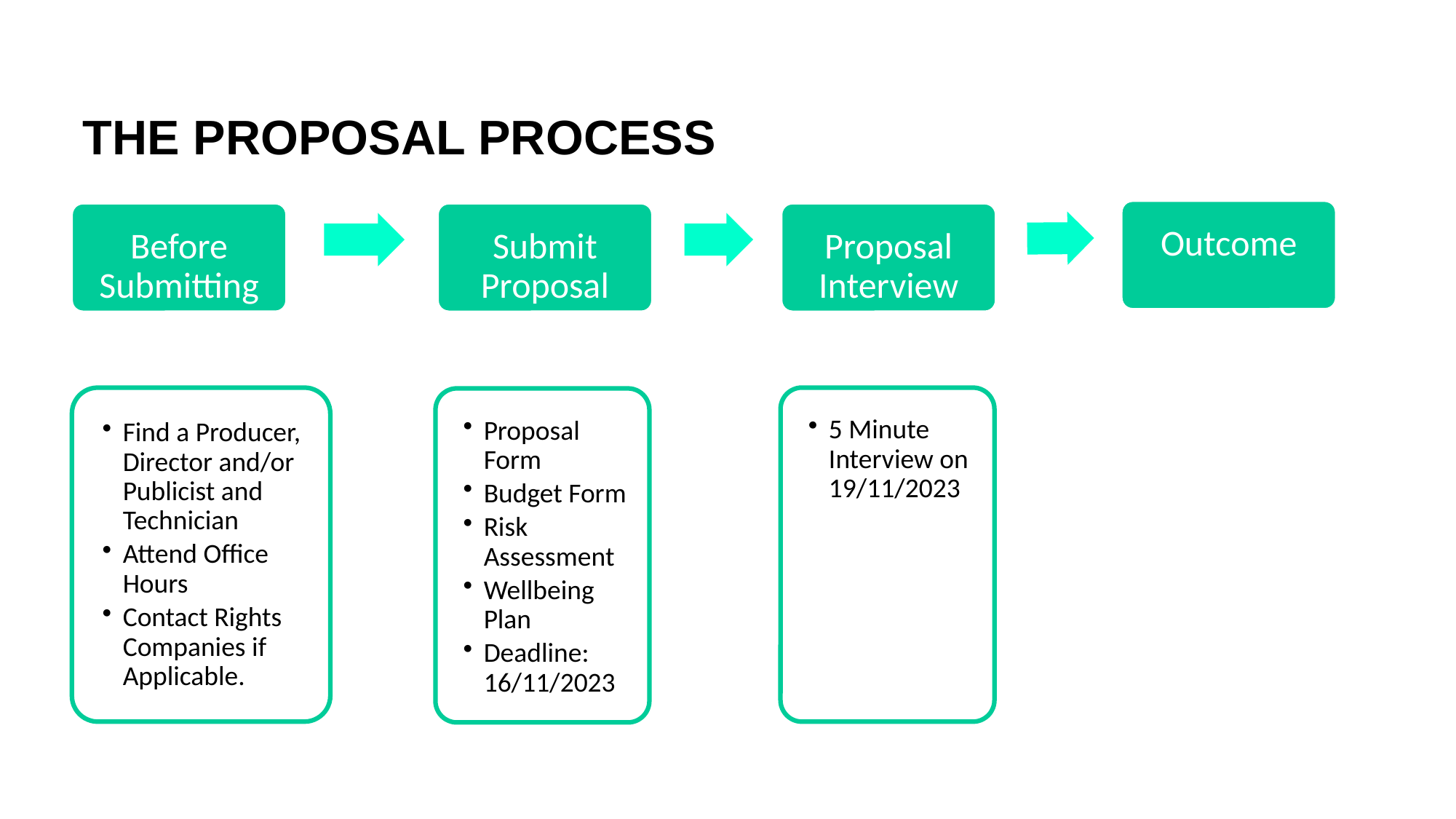

# THE PROPOSAL PROCESS
Before Submitting
Find a Producer, Director and/or Publicist and Technician
Attend Office Hours
Contact Rights Companies if Applicable.

Submit Proposal
Proposal Form
Budget Form
Risk Assessment
Wellbeing Plan
Deadline: 16/11/2023

Proposal Interview
5 Minute Interview on 19/11/2023

Outcome